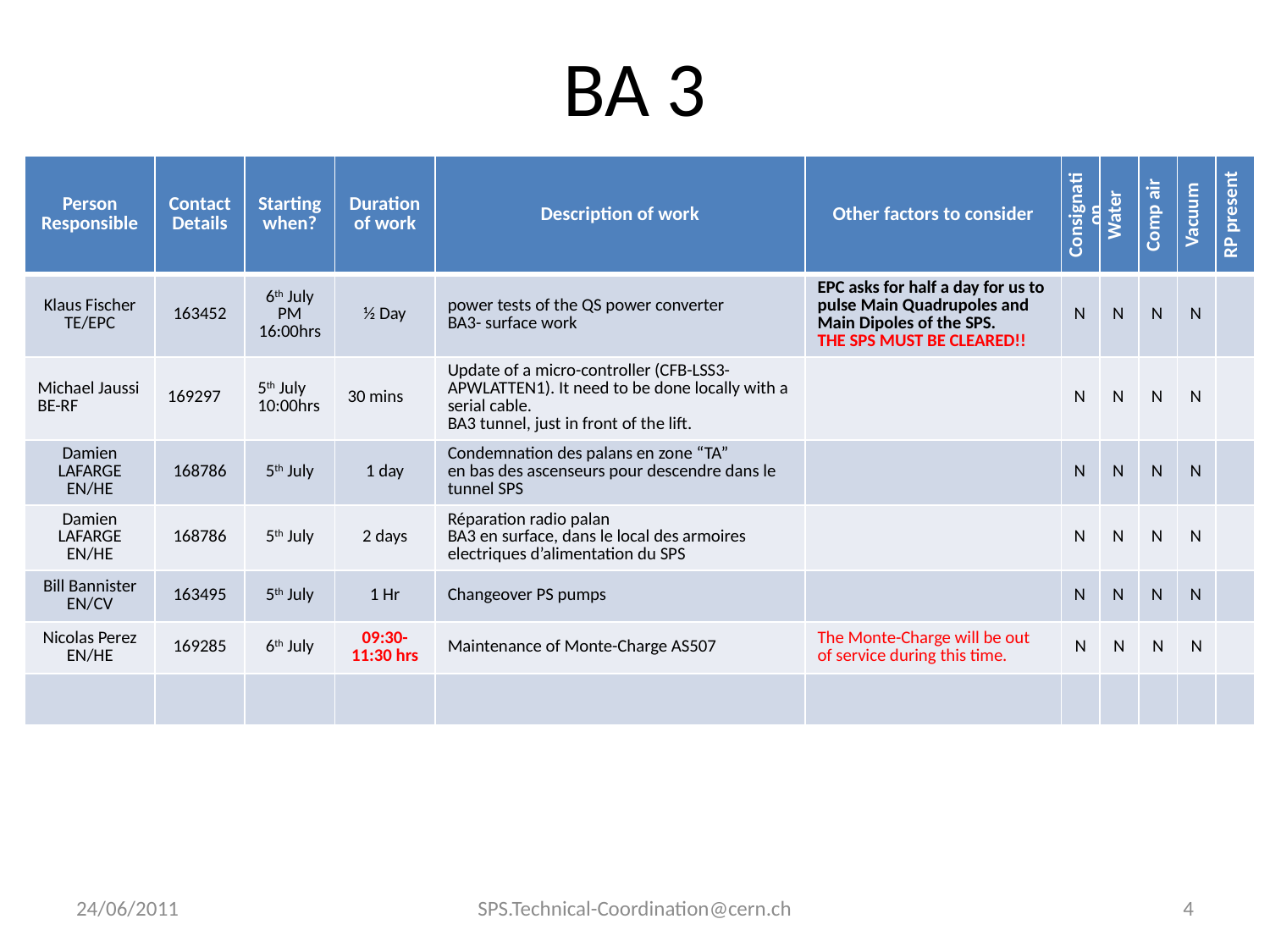

# BA 3
| Person Responsible | Contact Details | Starting when? | Duration of work | Description of work | Other factors to consider | Consignation | Water | Comp air | Vacuum | RP present |
| --- | --- | --- | --- | --- | --- | --- | --- | --- | --- | --- |
| Klaus Fischer TE/EPC | 163452 | 6th July PM 16:00hrs | ½ Day | power tests of the QS power converter BA3- surface work | EPC asks for half a day for us to pulse Main Quadrupoles and Main Dipoles of the SPS. THE SPS MUST BE CLEARED!! | N | N | N | N |  |
| Michael Jaussi BE-RF | 169297 | 5th July 10:00hrs | 30 mins | Update of a micro-controller (CFB-LSS3-APWLATTEN1). It need to be done locally with a serial cable. BA3 tunnel, just in front of the lift. |  | N | N | N | N |  |
| Damien LAFARGE EN/HE | 168786 | 5th July | 1 day | Condemnation des palans en zone “TA” en bas des ascenseurs pour descendre dans le tunnel SPS |  | N | N | N | N |  |
| Damien LAFARGE EN/HE | 168786 | 5th July | 2 days | Réparation radio palan BA3 en surface, dans le local des armoires electriques d’alimentation du SPS |  | N | N | N | N |  |
| Bill Bannister EN/CV | 163495 | 5th July | 1 Hr | Changeover PS pumps |  | N | N | N | N |  |
| Nicolas Perez EN/HE | 169285 | 6th July | 09:30-11:30 hrs | Maintenance of Monte-Charge AS507 | The Monte-Charge will be out of service during this time. | N | N | N | N |  |
|  |  |  |  |  |  |  |  |  |  |  |
24/06/2011
SPS.Technical-Coordination@cern.ch
4